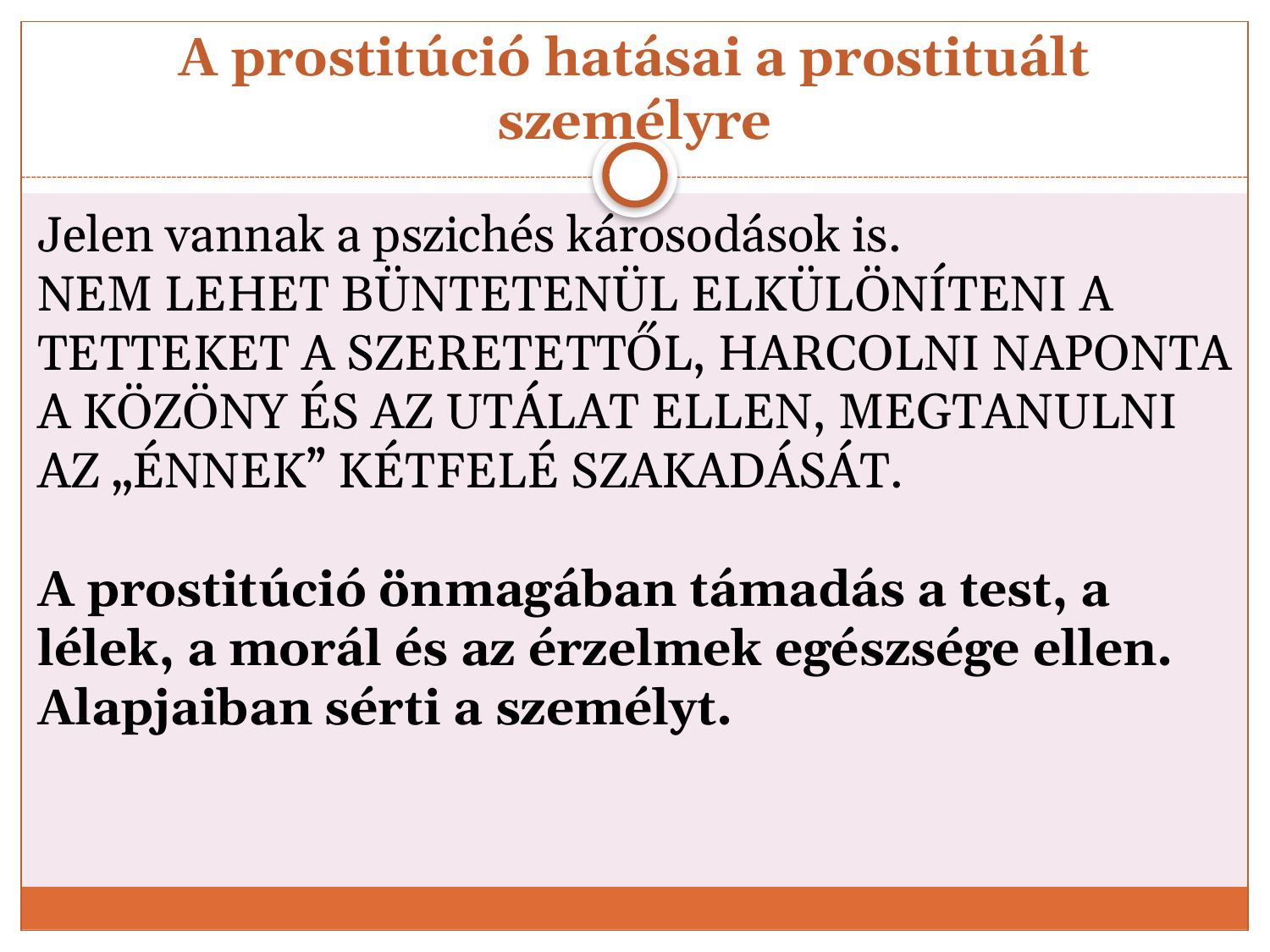

# A prostitúció hatásai a prostituált személyre
Jelen vannak a pszichés károsodások is.
NEM LEHET BÜNTETENÜL ELKÜLÖNÍTENI A TETTEKET A SZERETETTŐL, HARCOLNI NAPONTA A KÖZÖNY ÉS AZ UTÁLAT ELLEN, MEGTANULNI AZ „ÉNNEK” KÉTFELÉ SZAKADÁSÁT.

A prostitúció önmagában támadás a test, a lélek, a morál és az érzelmek egészsége ellen. Alapjaiban sérti a személyt.